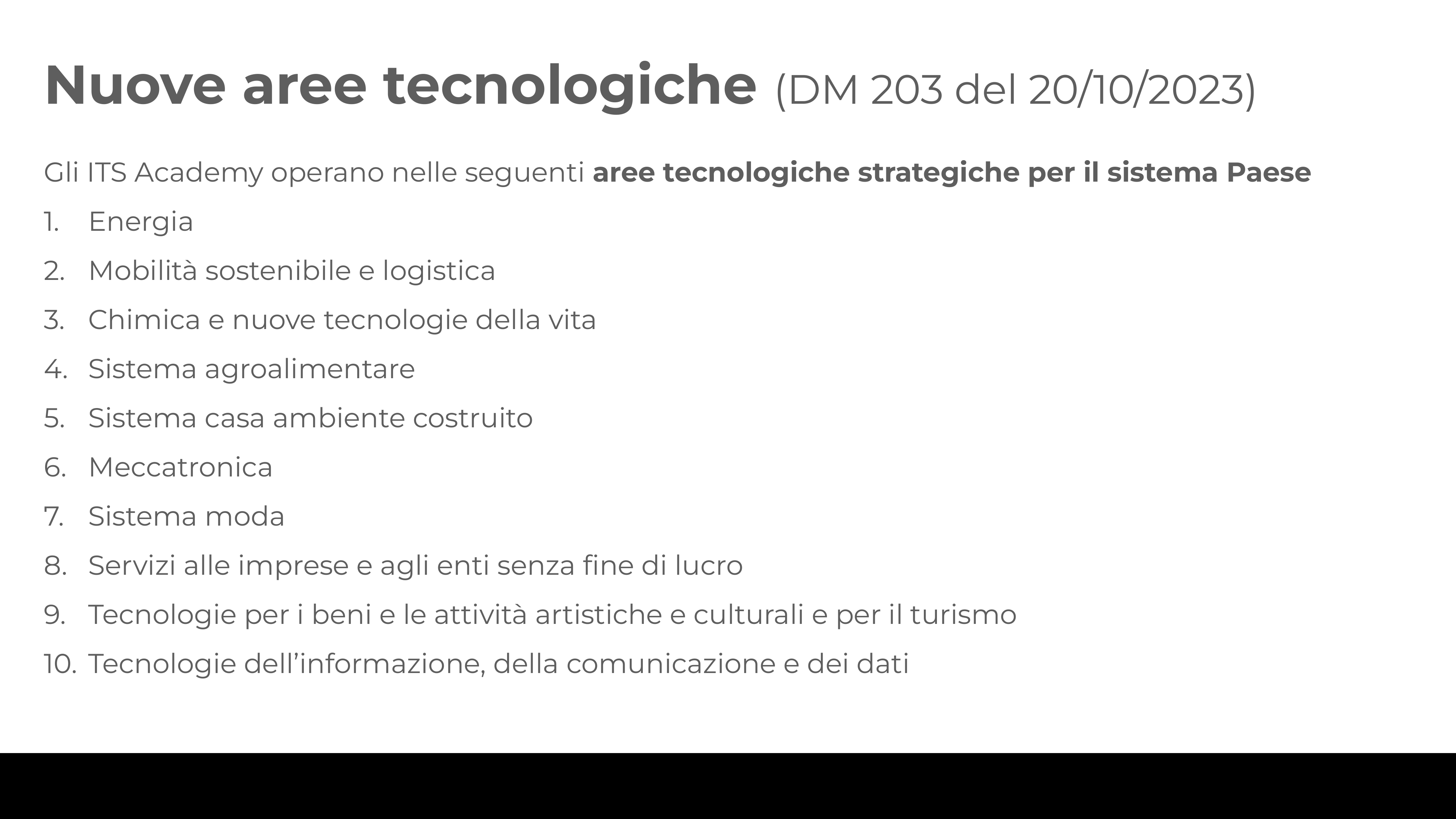

Nuove aree tecnologiche (DM 203 del 20/10/2023)
Gli ITS Academy operano nelle seguenti aree tecnologiche strategiche per il sistema Paese
Energia
Mobilità sostenibile e logistica
Chimica e nuove tecnologie della vita
Sistema agroalimentare
Sistema casa ambiente costruito
Meccatronica
Sistema moda
Servizi alle imprese e agli enti senza fine di lucro
Tecnologie per i beni e le attività artistiche e culturali e per il turismo
Tecnologie dell’informazione, della comunicazione e dei dati